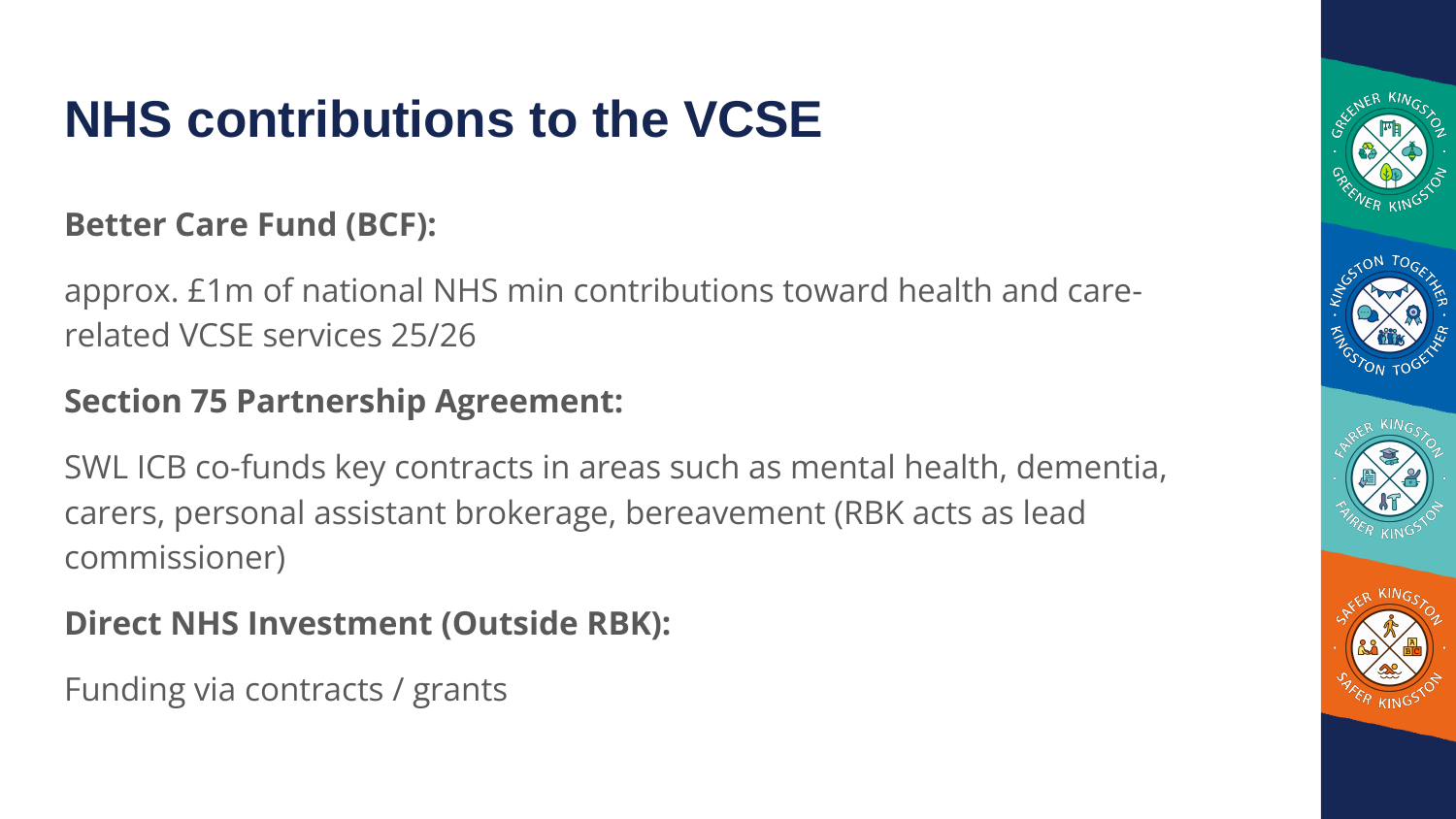

# NHS contributions to the VCSE
Better Care Fund (BCF):
approx. £1m of national NHS min contributions toward health and care-related VCSE services 25/26
Section 75 Partnership Agreement:
SWL ICB co-funds key contracts in areas such as mental health, dementia, carers, personal assistant brokerage, bereavement (RBK acts as lead commissioner)
Direct NHS Investment (Outside RBK):
Funding via contracts / grants